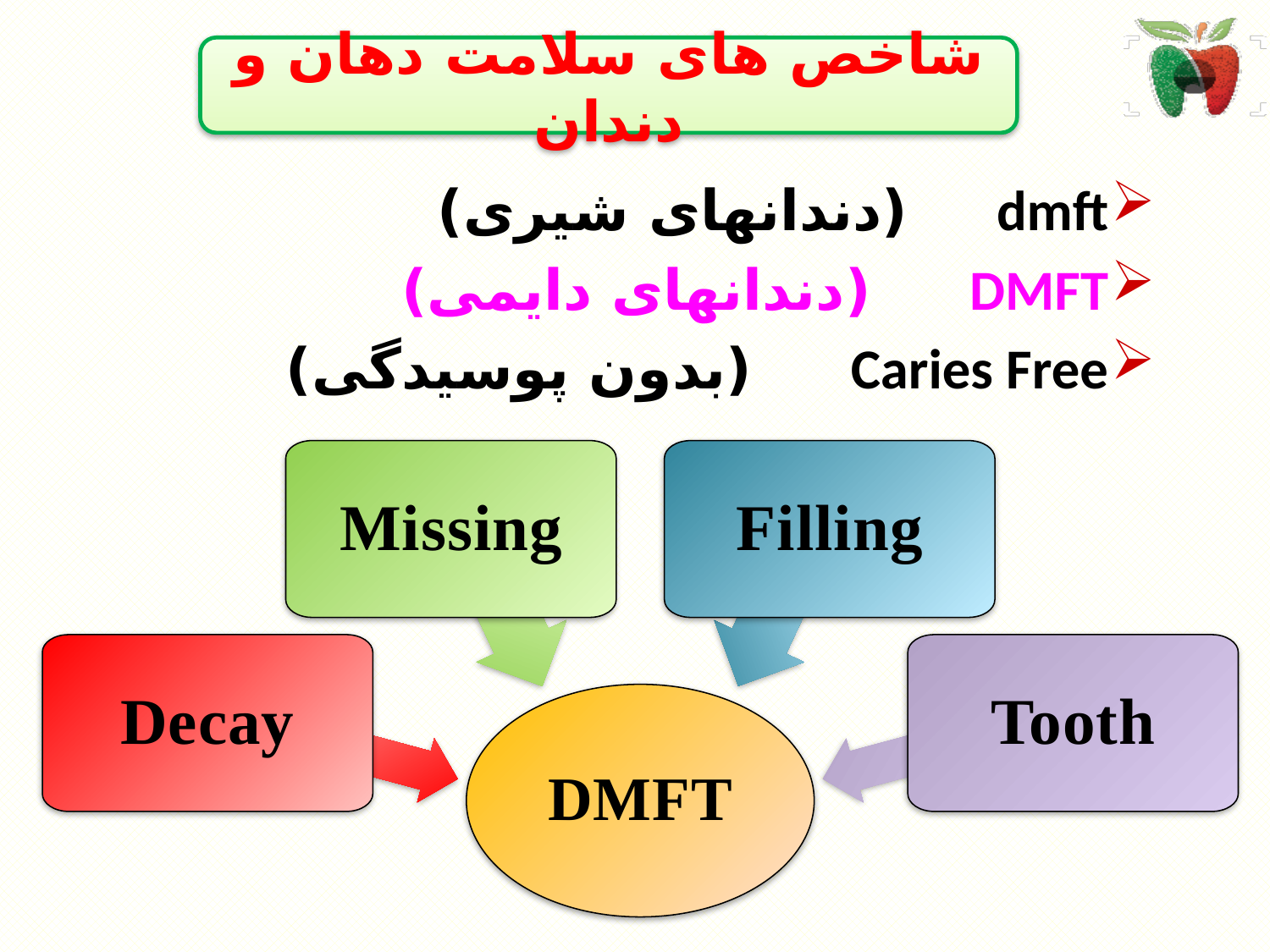

شاخص های سلامت دهان و دندان
dmft     (دندانهای شیری)
DMFT     (دندانهای دایمی)
Caries Free     (بدون پوسیدگی)
Missing
Filling

Decay
Tooth
DMFT